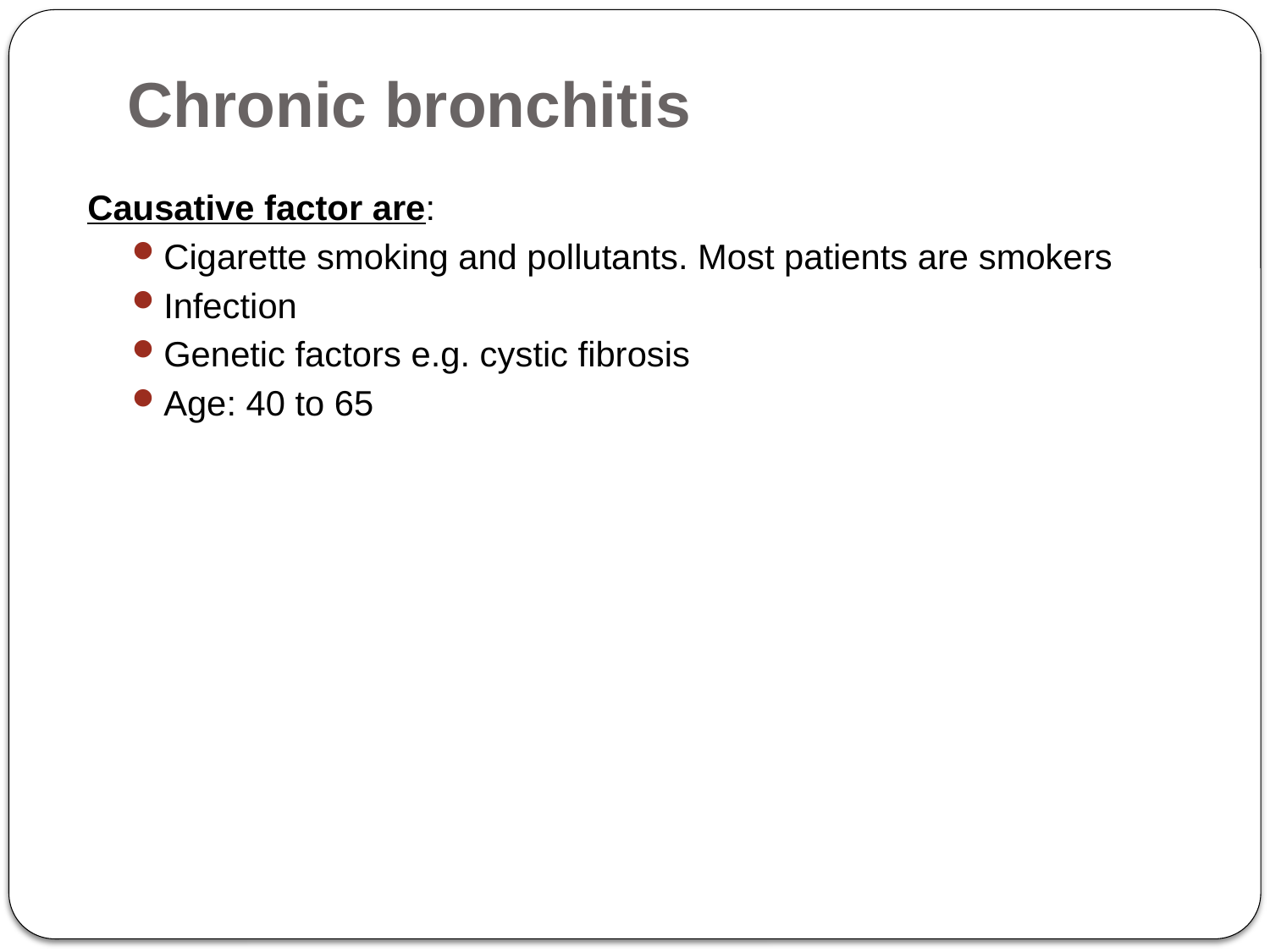

# Chronic bronchitis

Causative factor are:
Cigarette smoking and pollutants. Most patients are smokers
Infection
Genetic factors e.g. cystic fibrosis
Age: 40 to 65